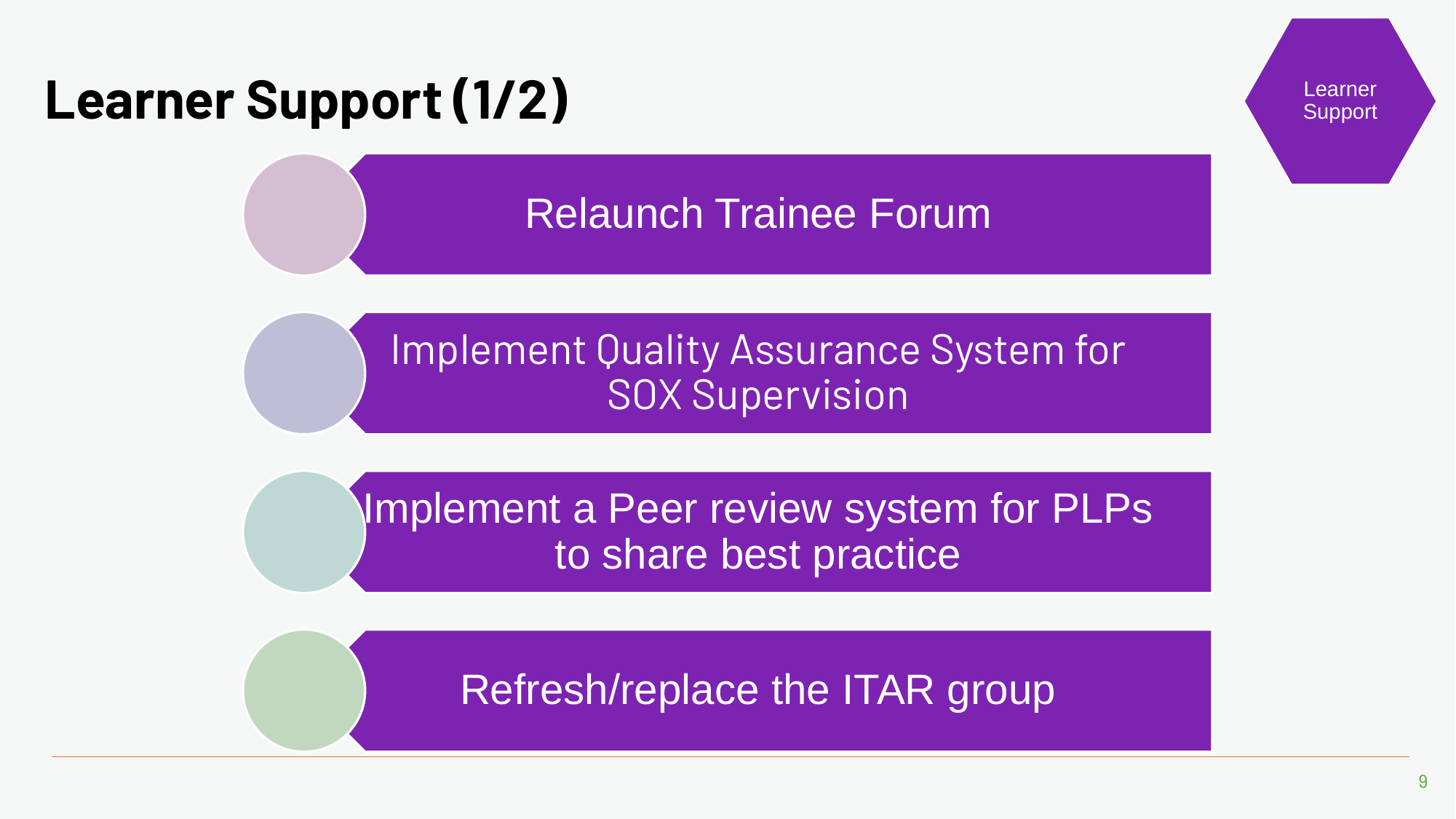

Learner Support
# Learner Support (1/2)
Relaunch Trainee Forum
Implement Quality Assurance System for SOX Supervision
Implement a Peer review system for PLPs to share best practice
Refresh/replace the ITAR group